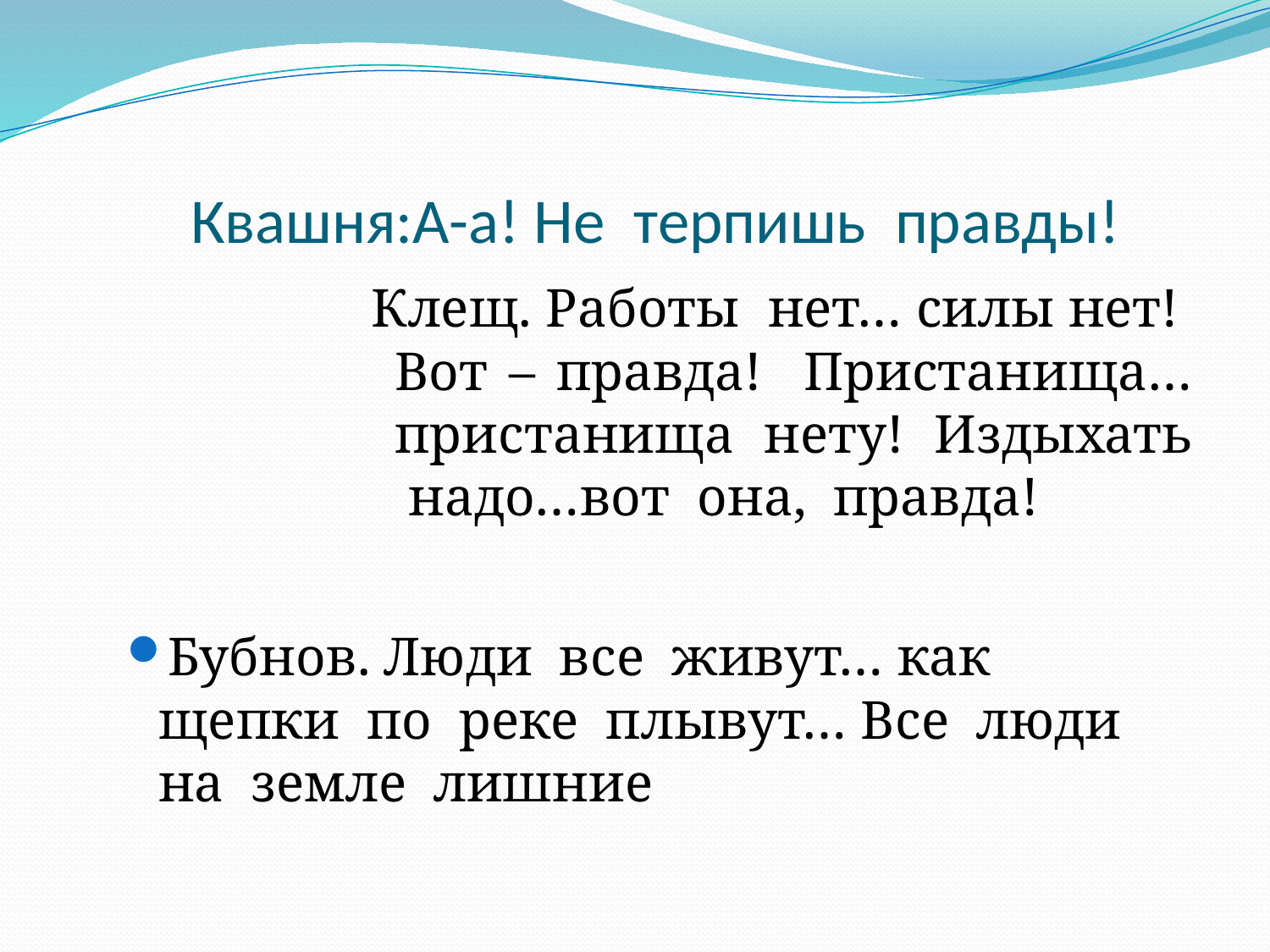

# Квашня:А-а! Не  терпишь  правды!
Клещ. Работы  нет… силы нет!  Вот – правда!  Пристанища… пристанища  нету!  Издыхать  надо…вот  она,  правда!

Бубнов. Люди  все  живут… как  щепки  по  реке  плывут… Все  люди  на  земле  лишние